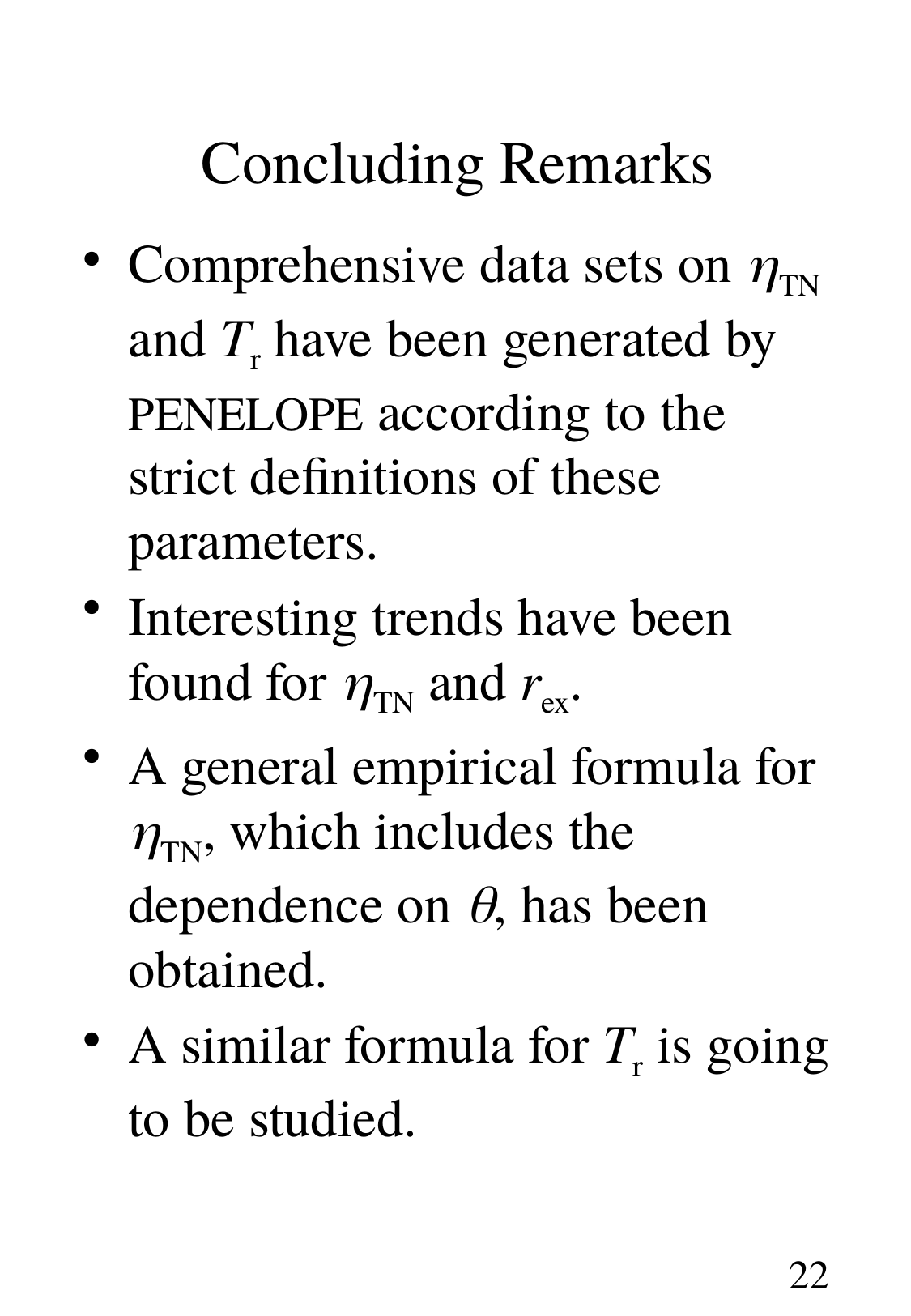

# Concluding Remarks
Comprehensive data sets on ηTN and Tr have been generated by PENELOPE according to the strict definitions of these parameters.
Interesting trends have been found for ηTN and rex.
A general empirical formula for ηTN, which includes the dependence on θ, has been obtained.
A similar formula for Tr is going to be studied.